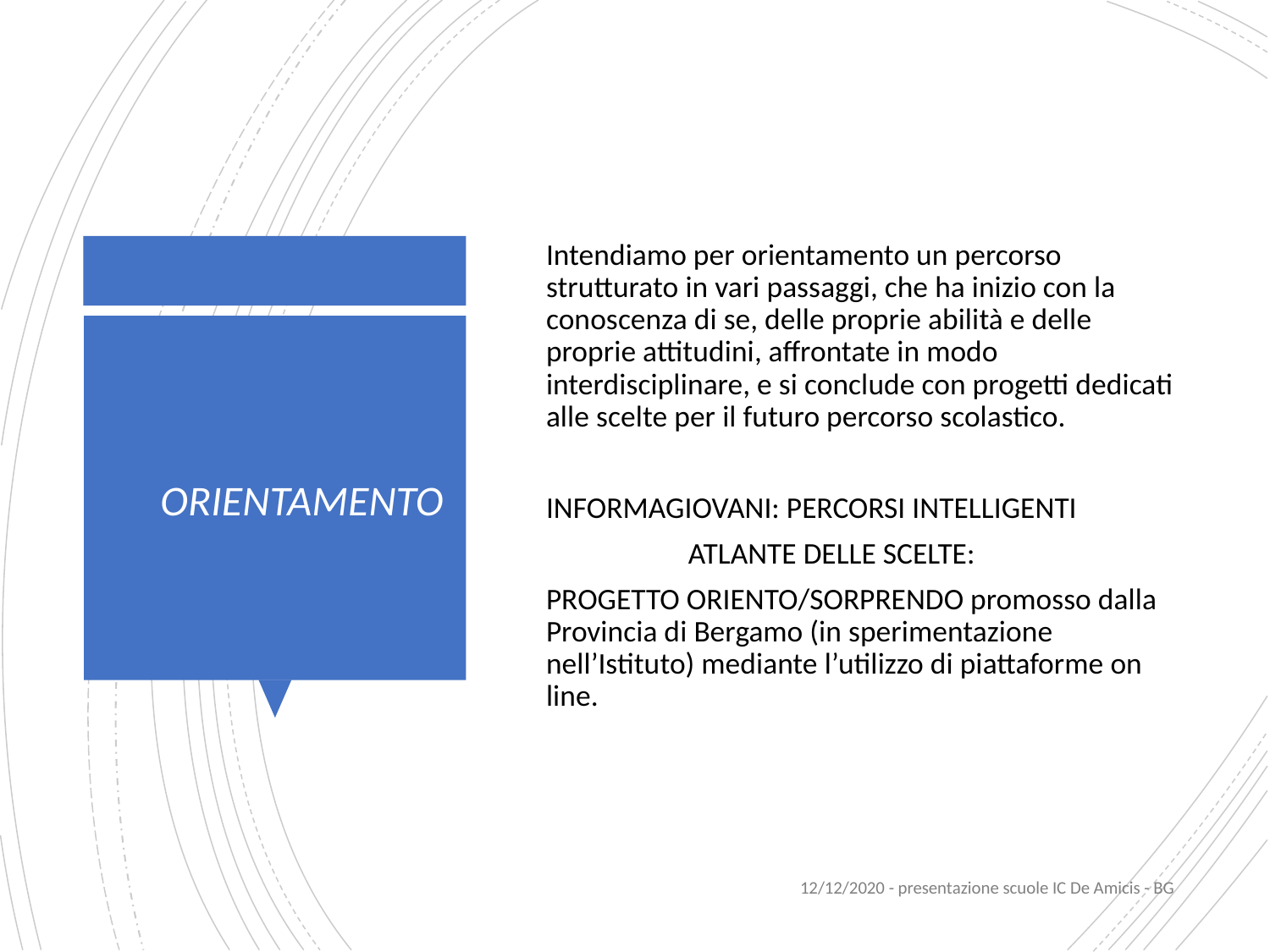

Intendiamo per orientamento un percorso strutturato in vari passaggi, che ha inizio con la conoscenza di se, delle proprie abilità e delle proprie attitudini, affrontate in modo interdisciplinare, e si conclude con progetti dedicati alle scelte per il futuro percorso scolastico.

INFORMAGIOVANI: PERCORSI INTELLIGENTI
                     ATLANTE DELLE SCELTE:
PROGETTO ORIENTO/SORPRENDO promosso dalla Provincia di Bergamo (in sperimentazione nell’Istituto) mediante l’utilizzo di piattaforme on line.

# ORIENTAMENTO
12/12/2020 - presentazione scuole IC De Amicis - BG